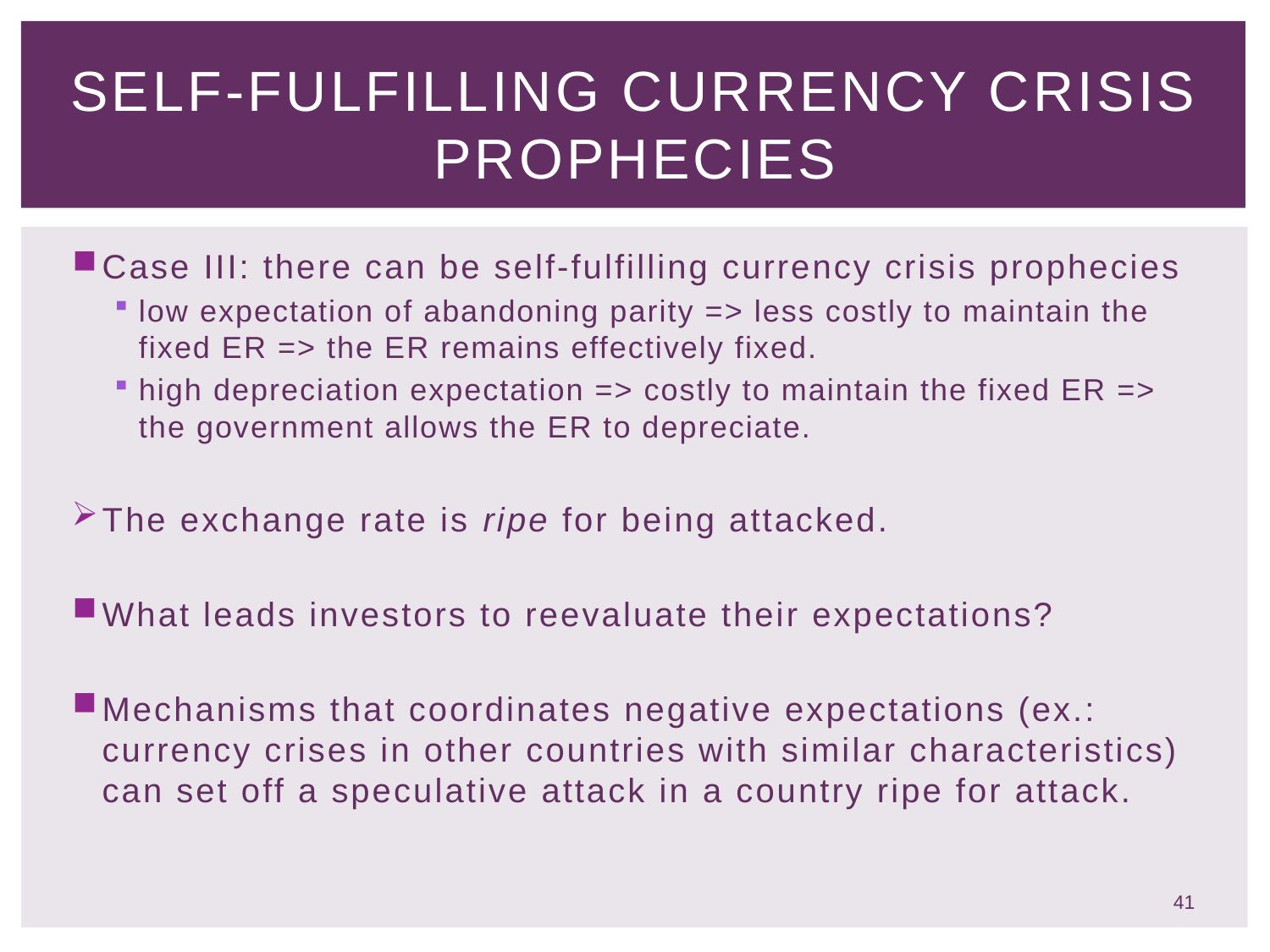

# Self-fulfilling Currency Crisis Prophecies
Case III: there can be self-fulfilling currency crisis prophecies
low expectation of abandoning parity => less costly to maintain the fixed ER => the ER remains effectively fixed.
high depreciation expectation => costly to maintain the fixed ER => the government allows the ER to depreciate.

The exchange rate is ripe for being attacked.

What leads investors to reevaluate their expectations?

Mechanisms that coordinates negative expectations (ex.: currency crises in other countries with similar characteristics) can set off a speculative attack in a country ripe for attack.
41